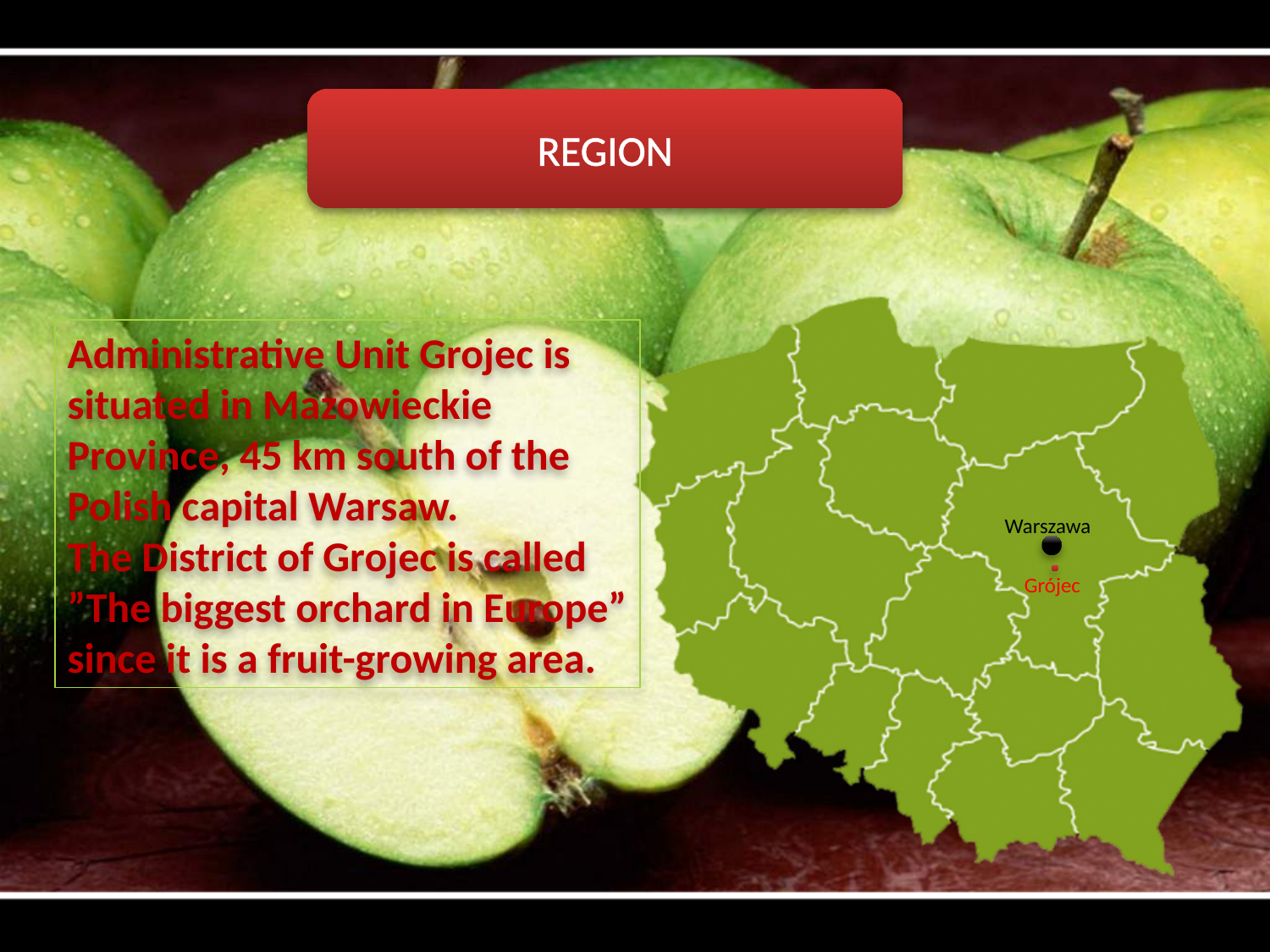

REGION
Administrative Unit Grojec is situated in Mazowieckie Province, 45 km south of the Polish capital Warsaw.
The District of Grojec is called ”The biggest orchard in Europe” since it is a fruit-growing area.
Warszawa

Grójec